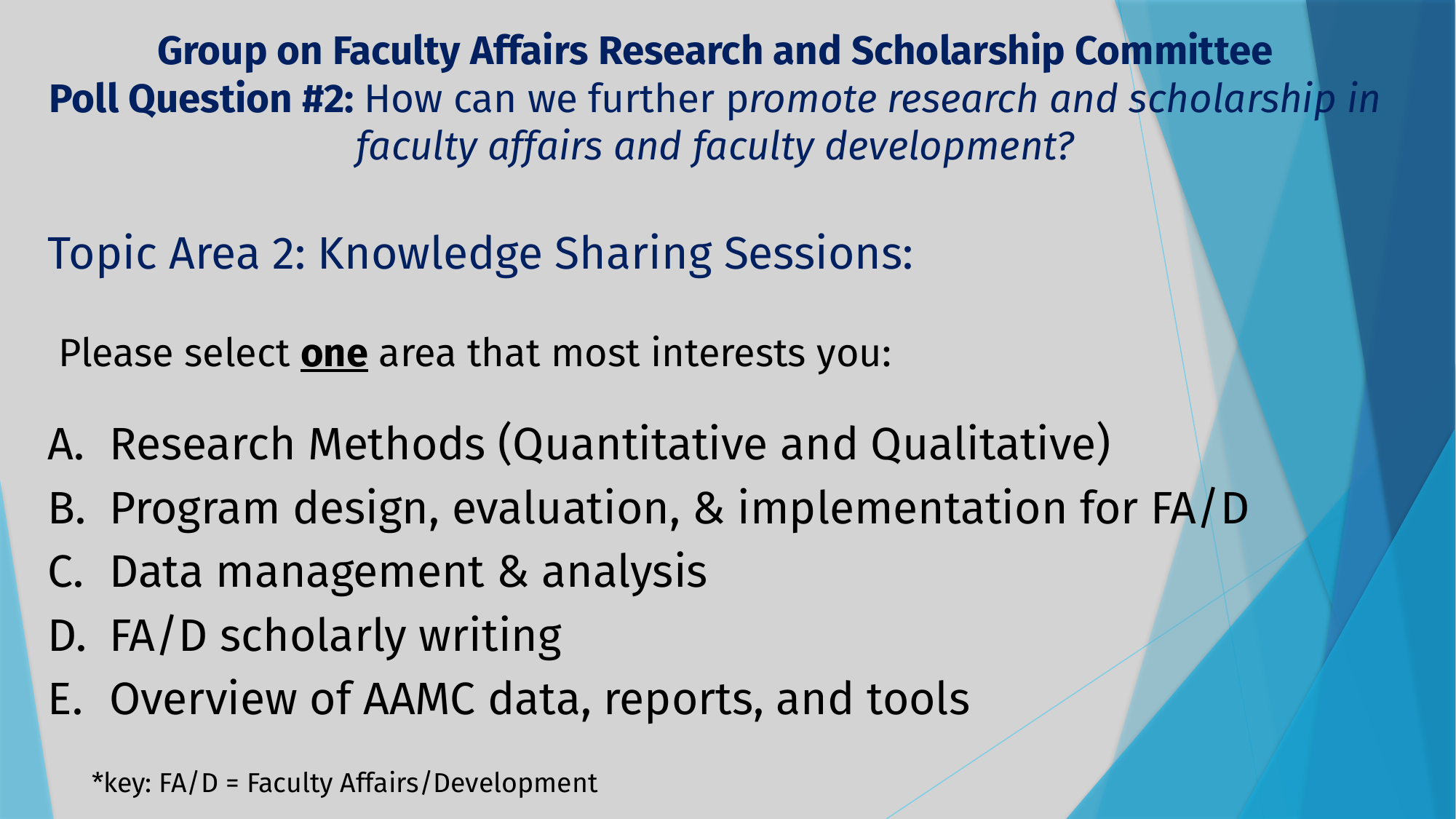

# Group on Faculty Affairs Research and Scholarship Committee Poll Question #2: How can we further promote research and scholarship in faculty affairs and faculty development?
Topic Area 2: Knowledge Sharing Sessions:

Research Methods (Quantitative and Qualitative)
Program design, evaluation, & implementation for FA/D
Data management & analysis
FA/D scholarly writing
Overview of AAMC data, reports, and tools
Please select one area that most interests you:
*key: FA/D = Faculty Affairs/Development